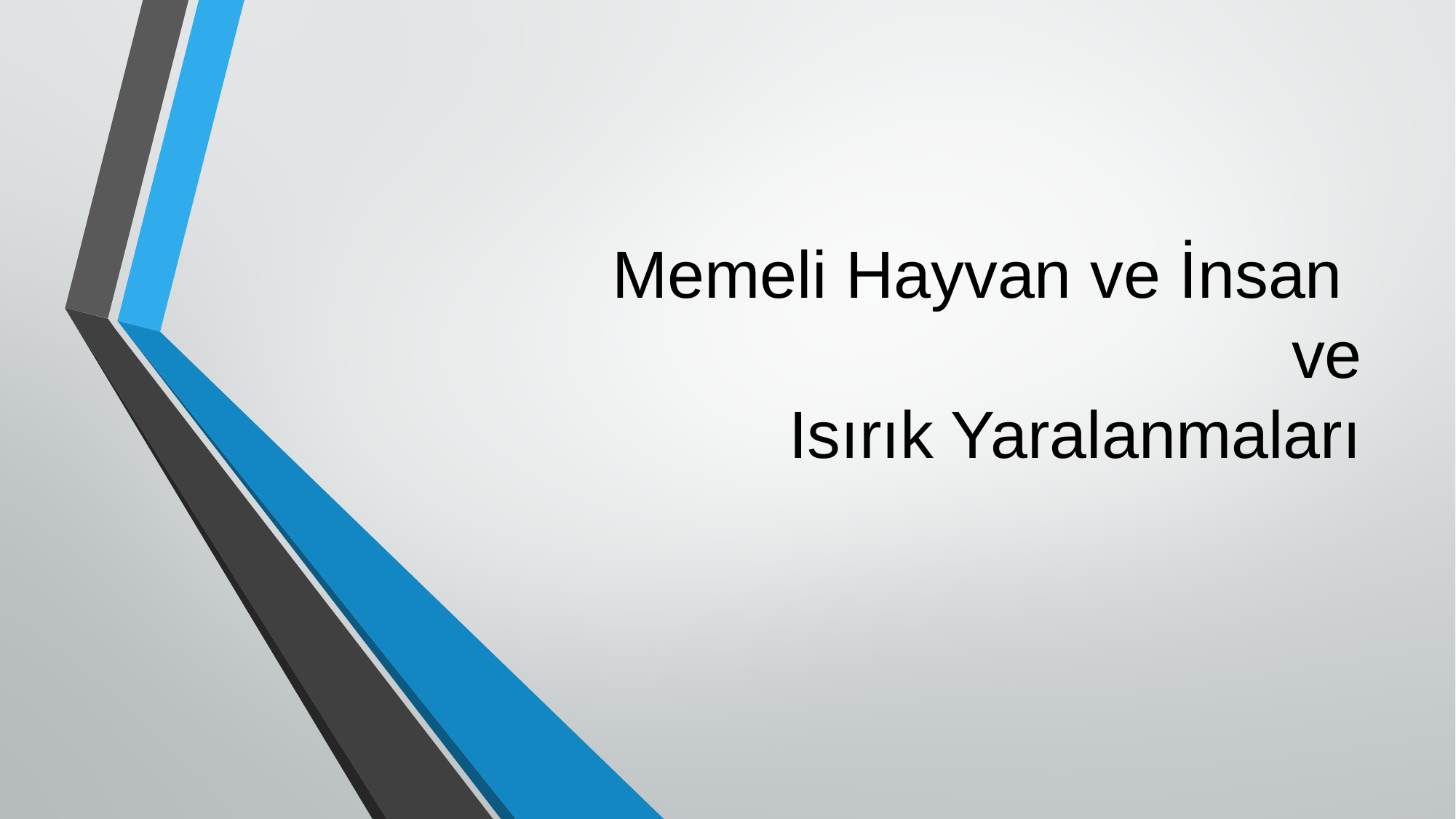

# Memeli Hayvan ve İnsan ve Isırık Yaralanmaları